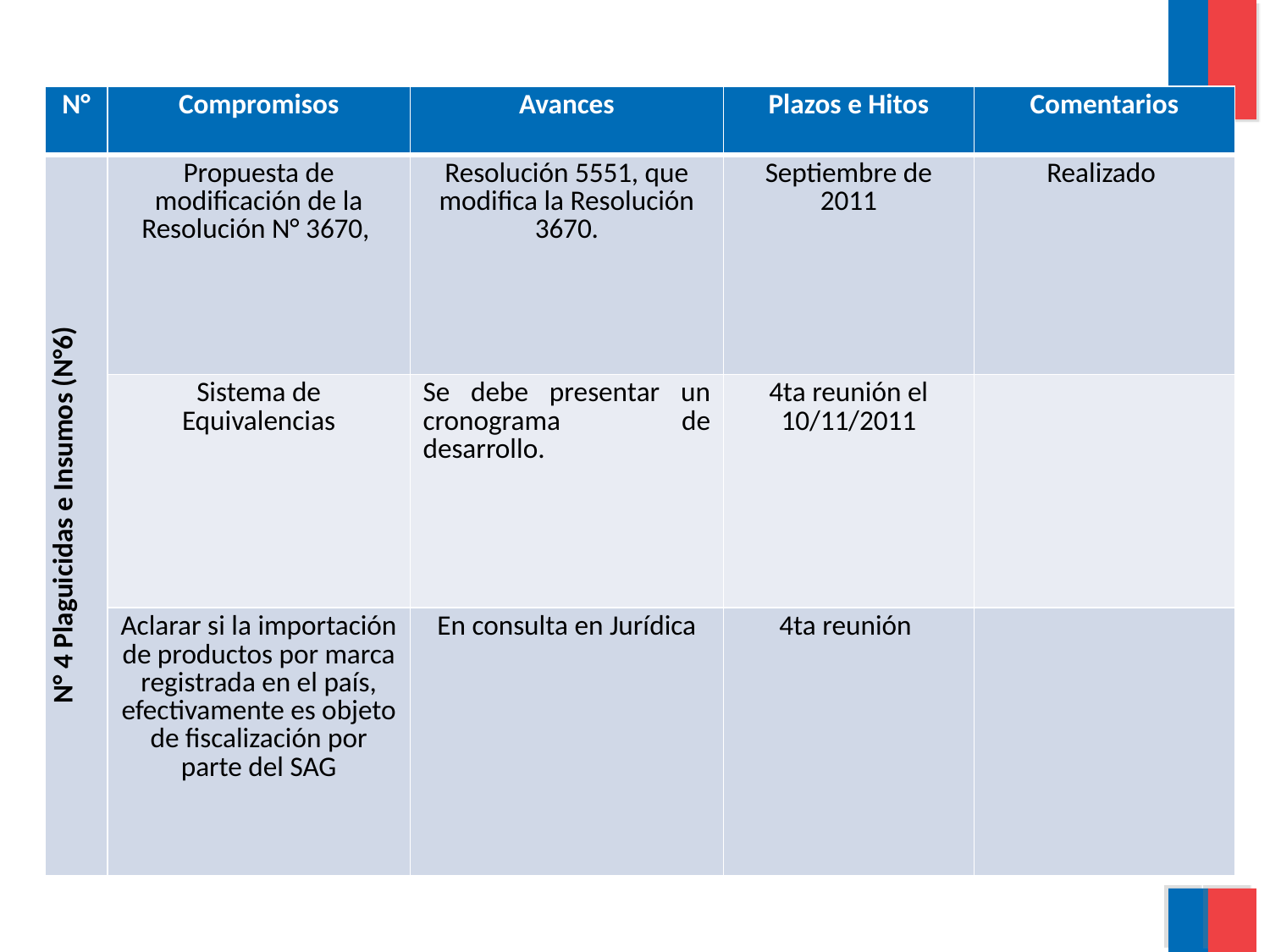

#
| N° | Compromisos | Avances | Plazos e Hitos | Comentarios |
| --- | --- | --- | --- | --- |
| N° 4 Plaguicidas e Insumos (N°6) | Propuesta de modificación de la Resolución N° 3670, | Resolución 5551, que modifica la Resolución 3670. | Septiembre de 2011 | Realizado |
|  | Sistema de Equivalencias | Se debe presentar un cronograma de desarrollo. | 4ta reunión el 10/11/2011 |  |
|  | Aclarar si la importación de productos por marca registrada en el país, efectivamente es objeto de fiscalización por parte del SAG | En consulta en Jurídica | 4ta reunión |  |